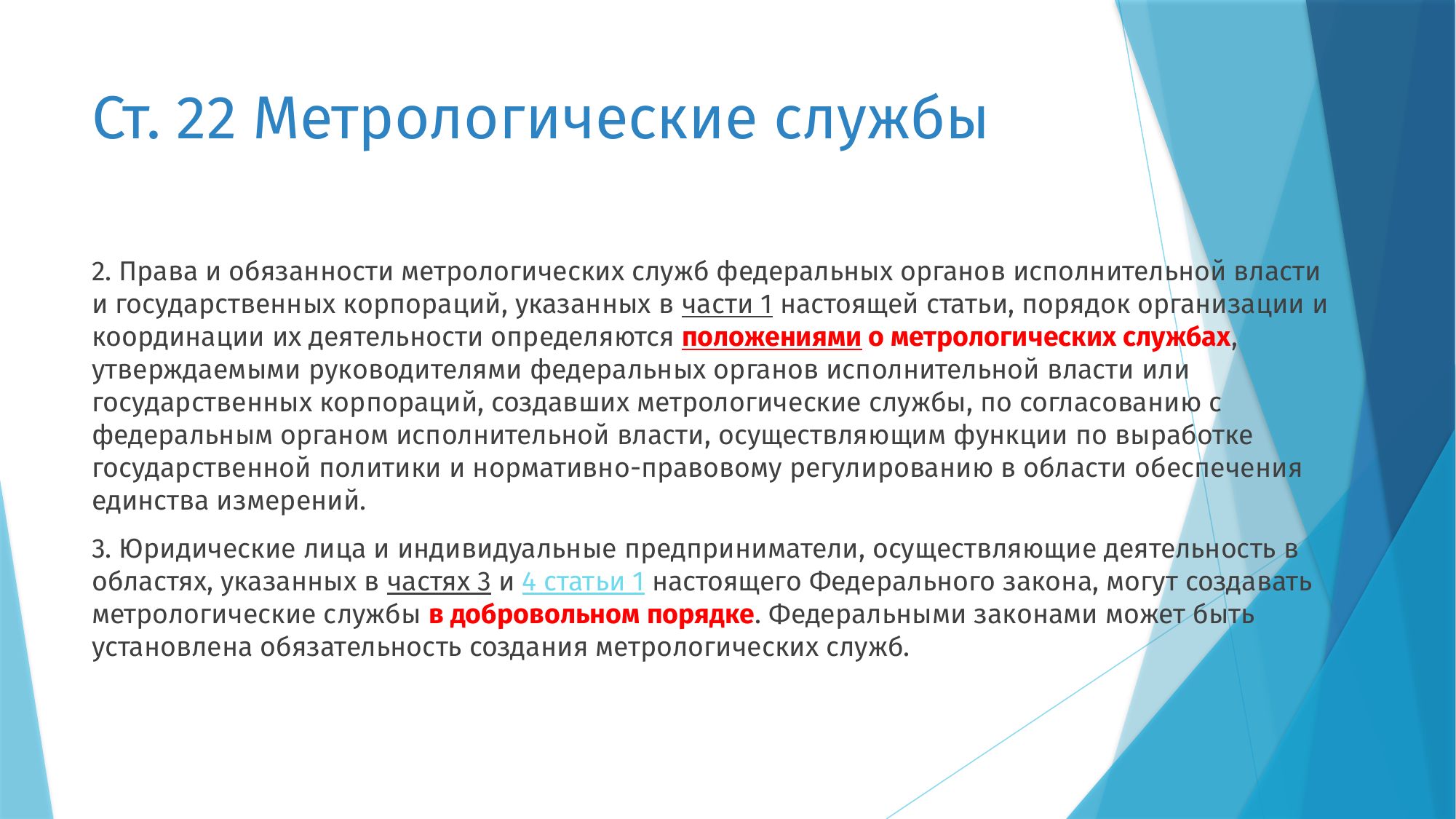

# Ст. 22 Метрологические службы
2. Права и обязанности метрологических служб федеральных органов исполнительной власти и государственных корпораций, указанных в части 1 настоящей статьи, порядок организации и координации их деятельности определяются положениями о метрологических службах, утверждаемыми руководителями федеральных органов исполнительной власти или государственных корпораций, создавших метрологические службы, по согласованию с федеральным органом исполнительной власти, осуществляющим функции по выработке государственной политики и нормативно-правовому регулированию в области обеспечения единства измерений.
3. Юридические лица и индивидуальные предприниматели, осуществляющие деятельность в областях, указанных в частях 3 и 4 статьи 1 настоящего Федерального закона, могут создавать метрологические службы в добровольном порядке. Федеральными законами может быть установлена обязательность создания метрологических служб.